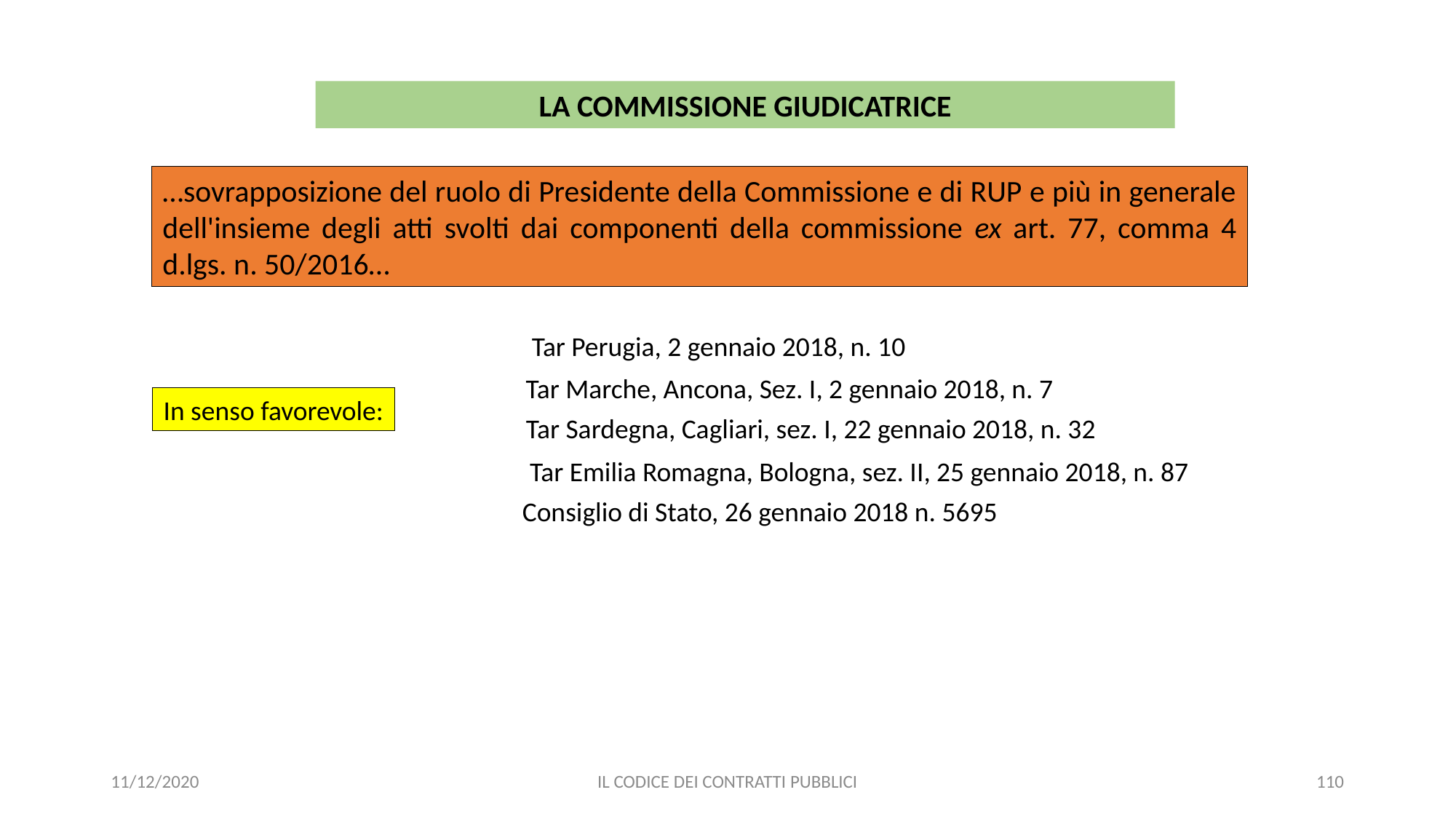

LA COMMISSIONE GIUDICATRICE
…sovrapposizione del ruolo di Presidente della Commissione e di RUP e più in generale dell'insieme degli atti svolti dai componenti della commissione ex art. 77, comma 4 d.lgs. n. 50/2016…
Tar Perugia, 2 gennaio 2018, n. 10
Tar Marche, Ancona, Sez. I, 2 gennaio 2018, n. 7
In senso favorevole:
Tar Sardegna, Cagliari, sez. I, 22 gennaio 2018, n. 32
Tar Emilia Romagna, Bologna, sez. II, 25 gennaio 2018, n. 87
Consiglio di Stato, 26 gennaio 2018 n. 5695
11/12/2020
IL CODICE DEI CONTRATTI PUBBLICI
110